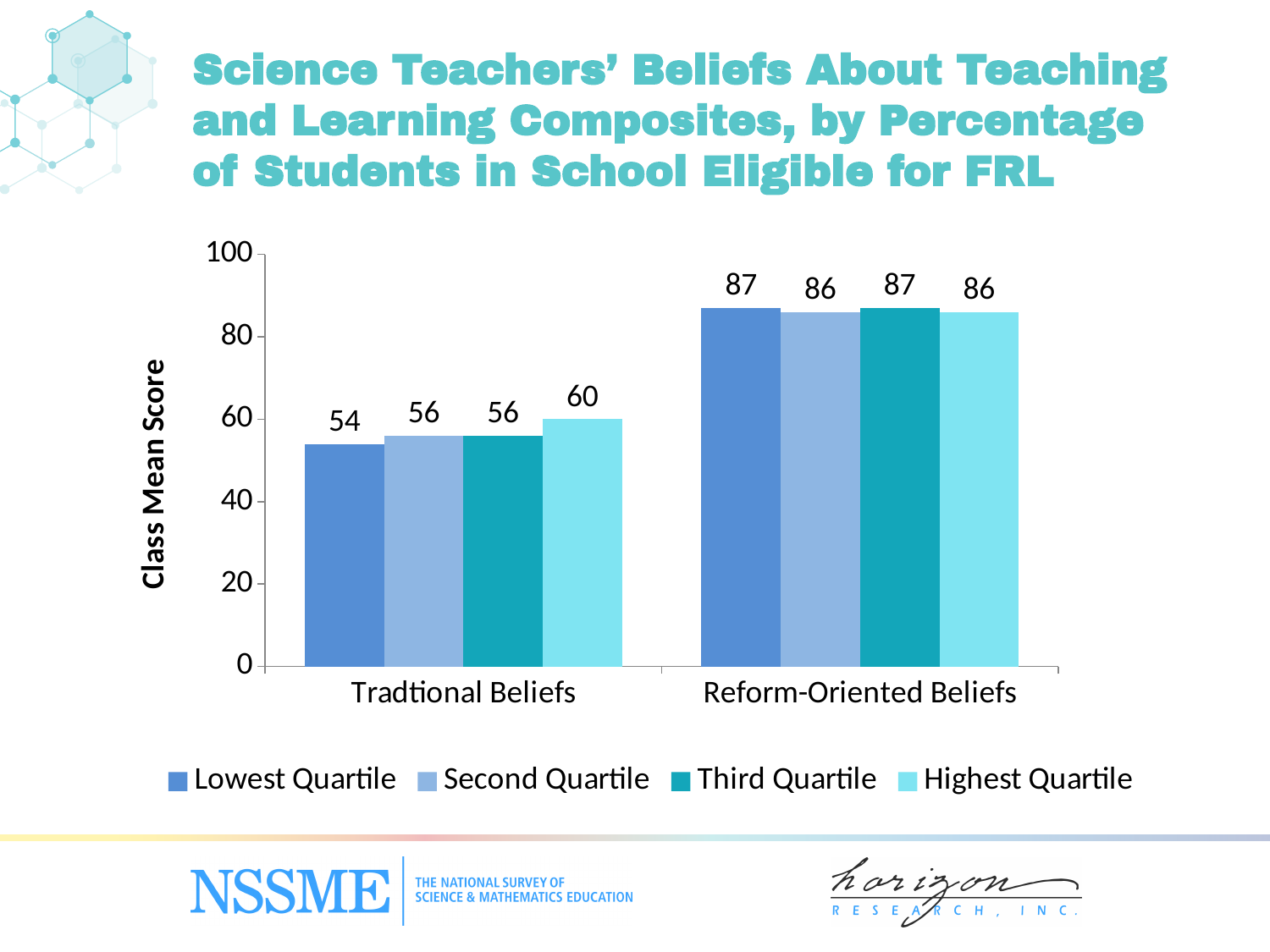

Science Teachers’ Beliefs About Teaching and Learning Composites, by Percentage of Students in School Eligible for FRL

### Chart

| Category | Lowest Quartile | Second Quartile | Third Quartile | Highest Quartile |
|---|---|---|---|---|
| Tradtional Beliefs | 54.0 | 56.0 | 56.0 | 60.0 |
| Reform-Oriented Beliefs | 87.0 | 86.0 | 87.0 | 86.0 |